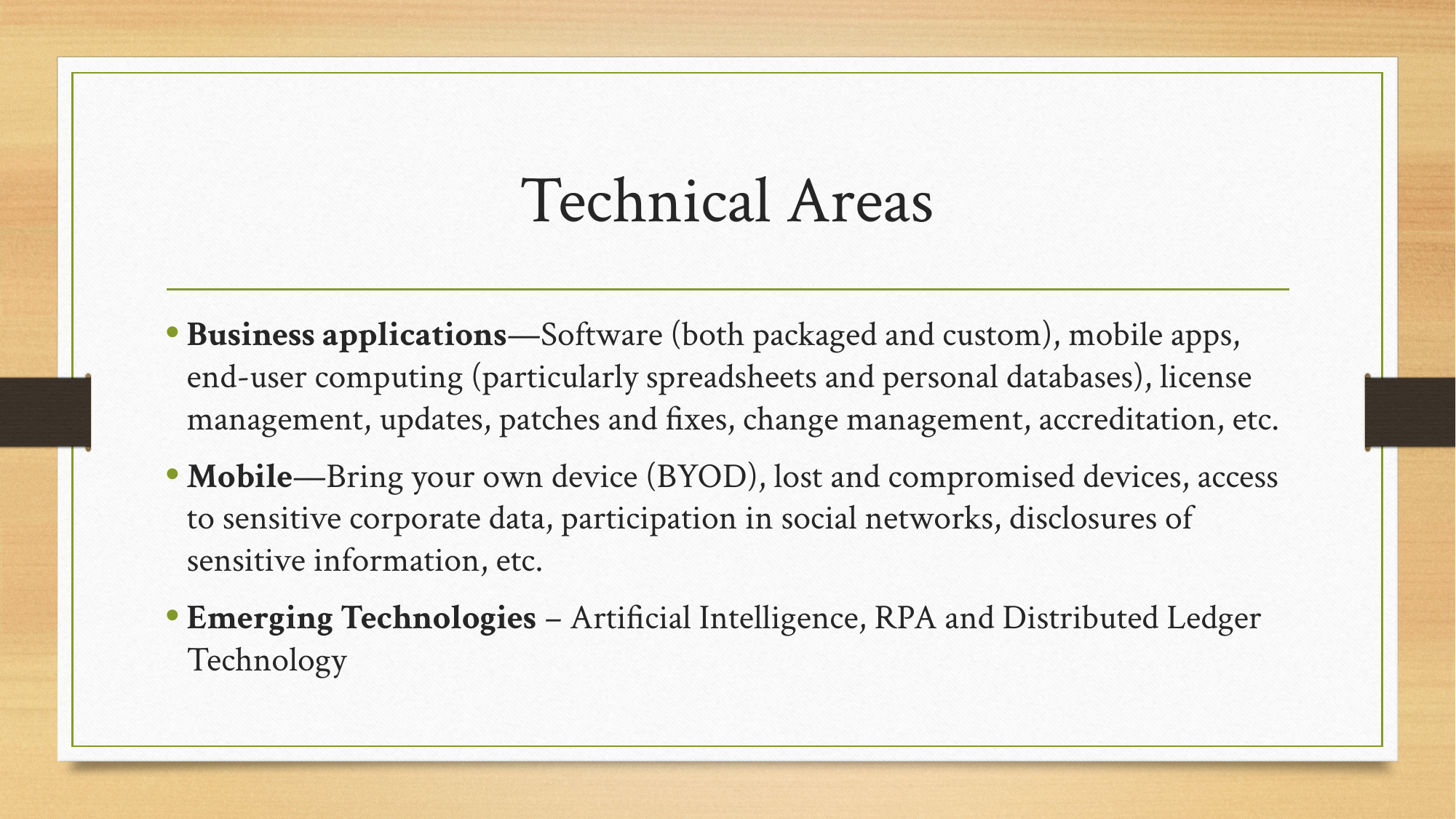

# Technical Areas
Business applications—Software (both packaged and custom), mobile apps, end-user computing (particularly spreadsheets and personal databases), license management, updates, patches and fixes, change management, accreditation, etc.
Mobile—Bring your own device (BYOD), lost and compromised devices, access to sensitive corporate data, participation in social networks, disclosures of sensitive information, etc.
Emerging Technologies – Artificial Intelligence, RPA and Distributed Ledger Technology